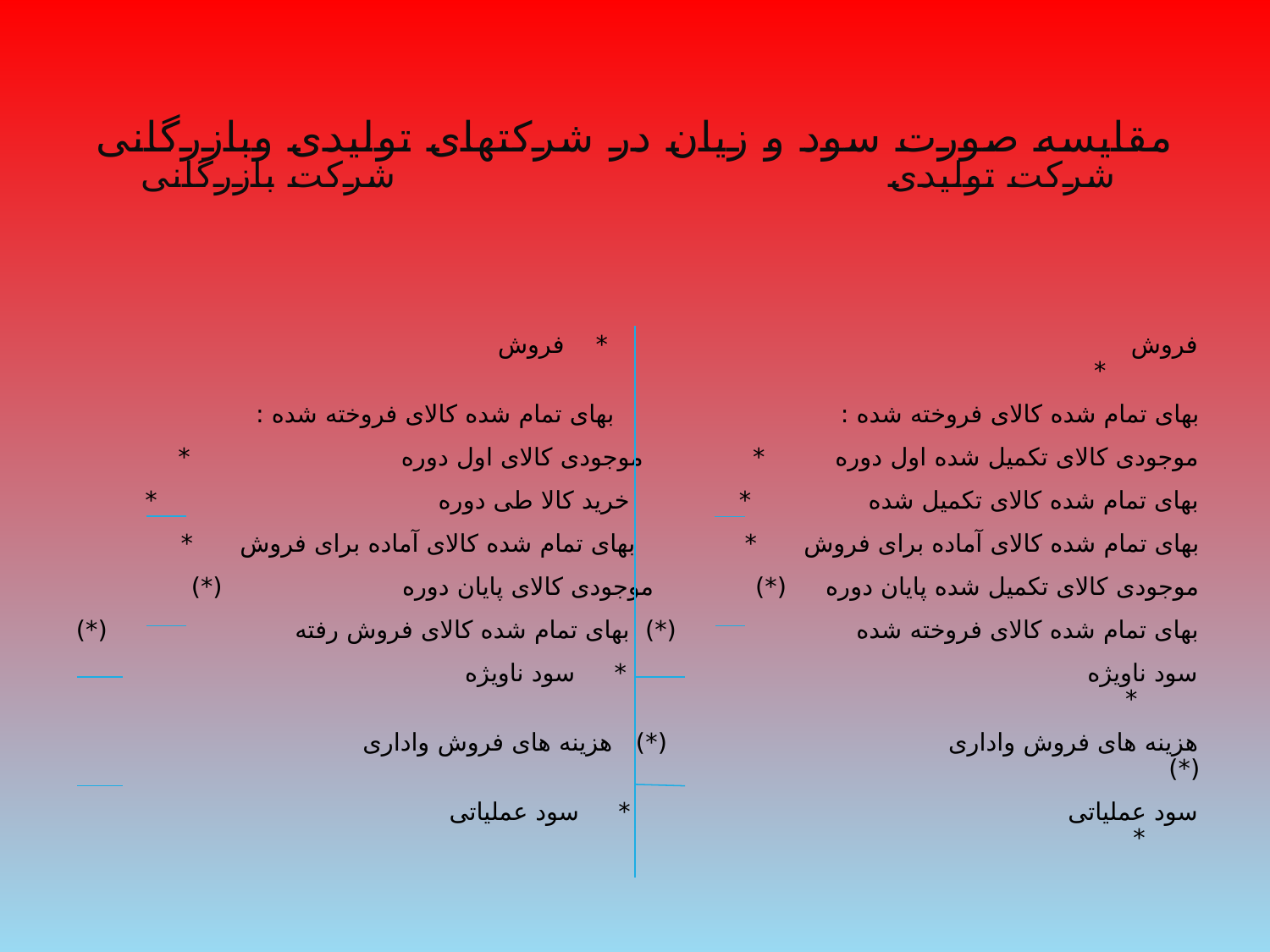

# مقایسه صورت سود و زیان در شرکتهای تولیدی وبازرگانی شرکت تولیدی                                      شرکت بازرگانی
فروش                                                                   *    فروش                                                                   *
بهای تمام شده کالای فروخته شده :                             بهای تمام شده کالای فروخته شده :
موجودی کالای تکمیل شده اول دوره         *              موجودی کالای اول دوره                           *
بهای تمام شده کالای تکمیل شده               *              خرید کالا طی دوره                                    *
بهای تمام شده کالای آماده برای فروش      *              بهای تمام شده کالای آماده برای فروش      *
موجودی کالای تکمیل شده پایان دوره     (*)             موجودی کالای پایان دوره                       (*)
بهای تمام شده کالای فروخته شده                       (*)  بهای تمام شده کالای فروش رفته                        (*)
سود ناویژه                                                           *     سود ناویژه                                                           *
هزینه های فروش واداری                                    (*)   هزینه های فروش واداری                                    (*)
سود عملیاتی                                                        *     سود عملیاتی                                                        *